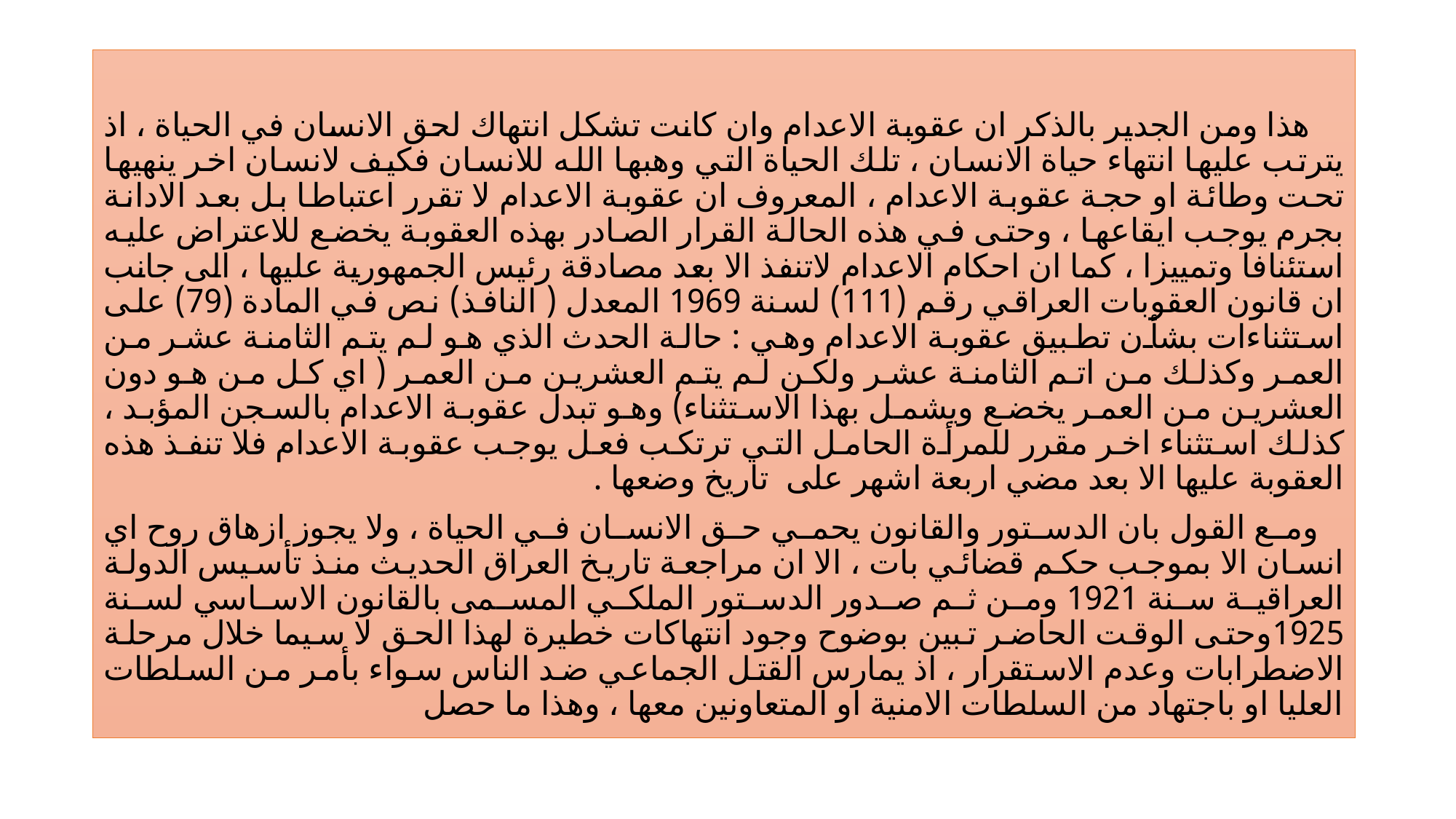

هذا ومن الجدير بالذكر ان عقوبة الاعدام وان كانت تشكل انتهاك لحق الانسان في الحياة ، اذ يترتب عليها انتهاء حياة الانسان ، تلك الحياة التي وهبها الله للانسان فكيف لانسان اخر ينهيها تحت وطائة او حجة عقوبة الاعدام ، المعروف ان عقوبة الاعدام لا تقرر اعتباطا بل بعد الادانة بجرم يوجب ايقاعها ، وحتى في هذه الحالة القرار الصادر بهذه العقوبة يخضع للاعتراض عليه استئنافا وتمييزا ، كما ان احكام الاعدام لاتنفذ الا بعد مصادقة رئيس الجمهورية عليها ، الى جانب ان قانون العقوبات العراقي رقم (111) لسنة 1969 المعدل ( النافذ) نص في المادة (79) على استثناءات بشأن تطبيق عقوبة الاعدام وهي : حالة الحدث الذي هو لم يتم الثامنة عشر من العمر وكذلك من اتم الثامنة عشر ولكن لم يتم العشرين من العمر ( اي كل من هو دون العشرين من العمر يخضع ويشمل بهذا الاستثناء) وهو تبدل عقوبة الاعدام بالسجن المؤبد ، كذلك استثناء اخر مقرر للمرأة الحامل التي ترتكب فعل يوجب عقوبة الاعدام فلا تنفذ هذه العقوبة عليها الا بعد مضي اربعة اشهر على  تاريخ وضعها .
   ومع القول بان الدستور والقانون يحمي حق الانسان في الحياة ، ولا يجوز ازهاق روح اي انسان الا بموجب حكم قضائي بات ، الا ان مراجعة تاريخ العراق الحديث منذ تأسيس الدولة العراقية سنة 1921 ومن ثم صدور الدستور الملكي المسمى بالقانون الاساسي لسنة 1925وحتى الوقت الحاضر تبين بوضوح وجود انتهاكات خطيرة لهذا الحق لا سيما خلال مرحلة الاضطرابات وعدم الاستقرار ، اذ يمارس القتل الجماعي ضد الناس سواء بأمر من السلطات العليا او باجتهاد من السلطات الامنية او المتعاونين معها ، وهذا ما حصل